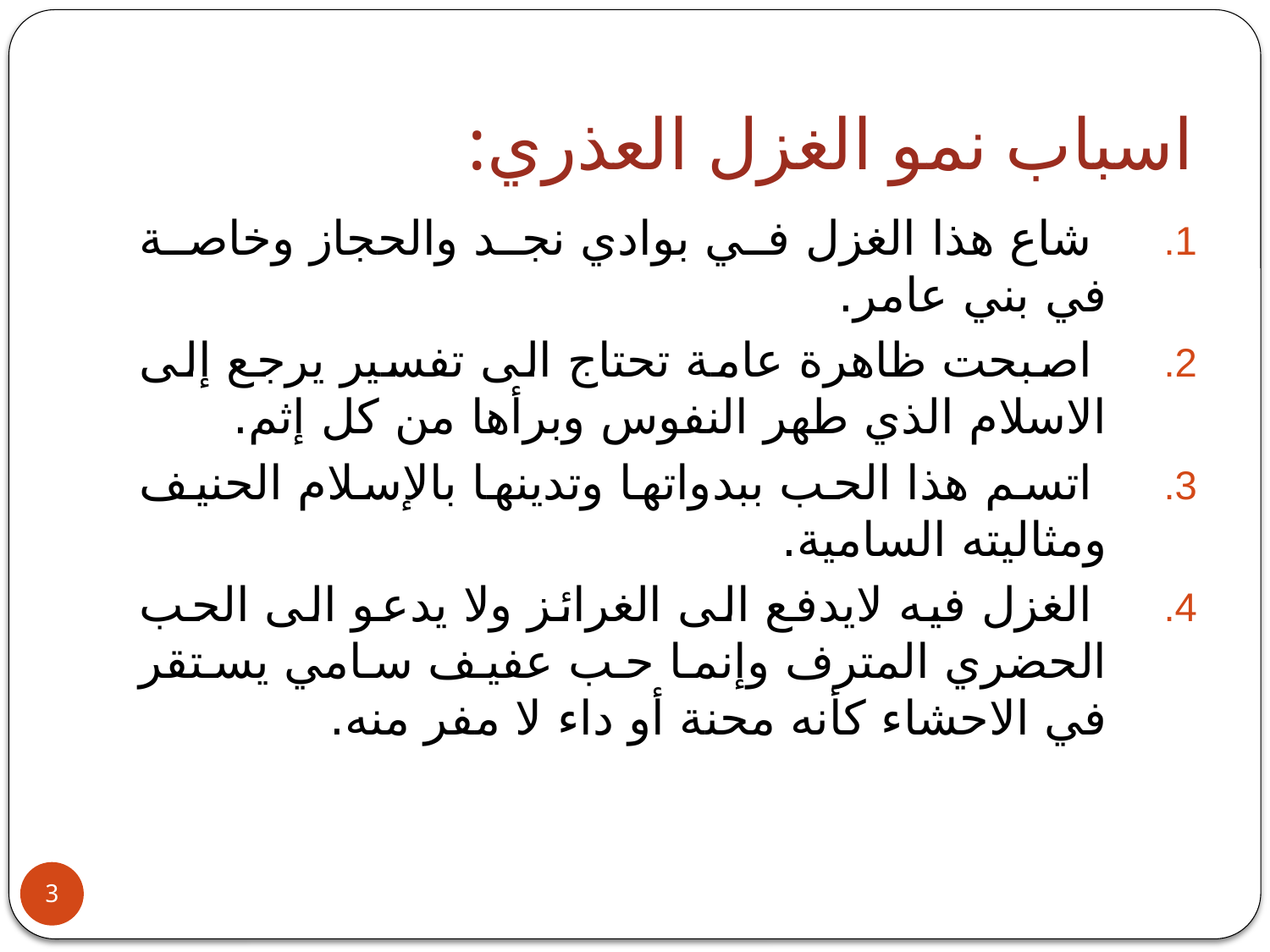

# اسباب نمو الغزل العذري:
 شاع هذا الغزل في بوادي نجد والحجاز وخاصة في بني عامر.
 اصبحت ظاهرة عامة تحتاج الى تفسير يرجع إلى الاسلام الذي طهر النفوس وبرأها من كل إثم.
 اتسم هذا الحب ببدواتها وتدينها بالإسلام الحنيف ومثاليته السامية.
 الغزل فيه لايدفع الى الغرائز ولا يدعو الى الحب الحضري المترف وإنما حب عفيف سامي يستقر في الاحشاء كأنه محنة أو داء لا مفر منه.
3